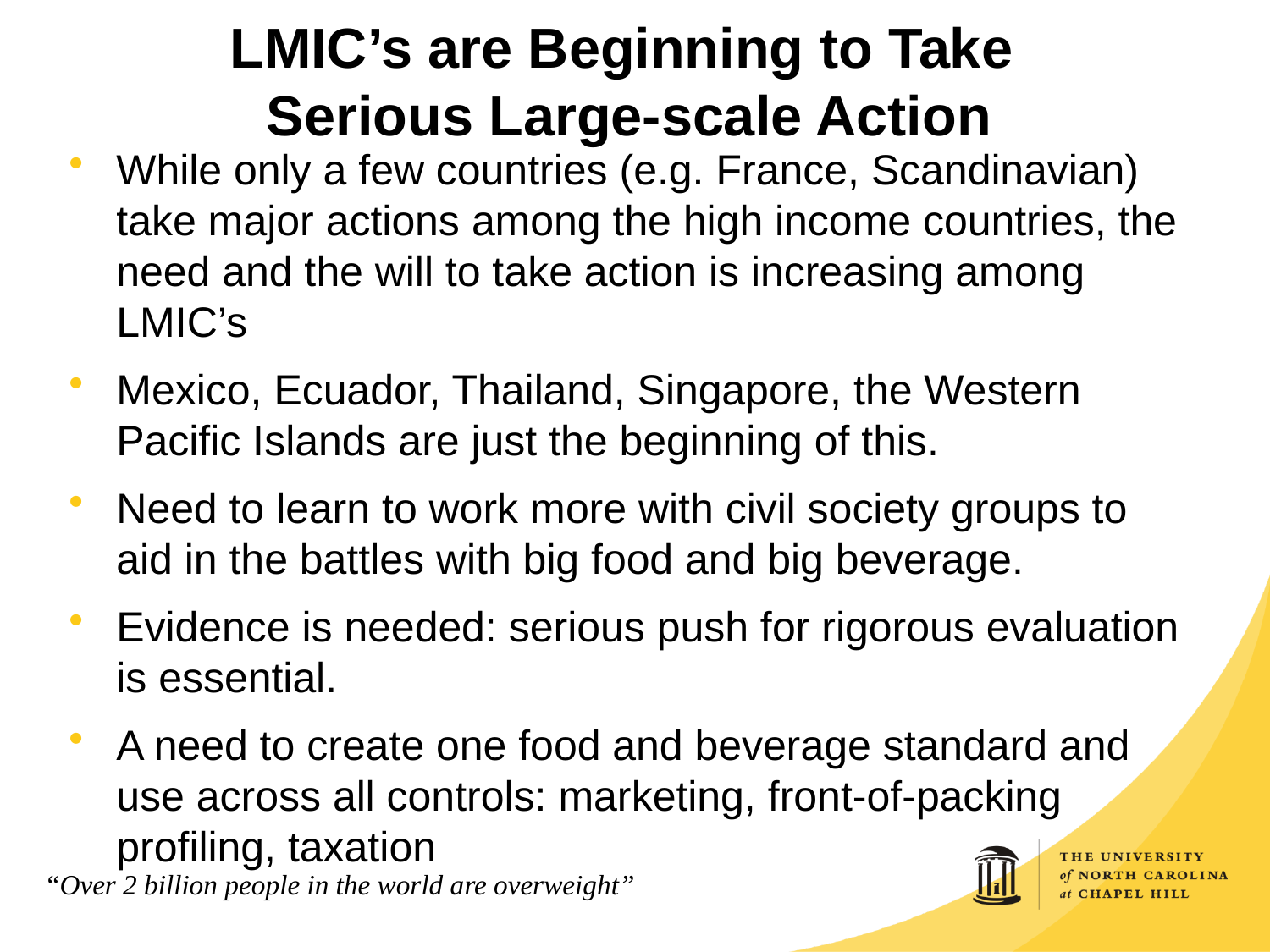

# LMIC’s are Beginning to Take Serious Large-scale Action
While only a few countries (e.g. France, Scandinavian) take major actions among the high income countries, the need and the will to take action is increasing among LMIC’s
Mexico, Ecuador, Thailand, Singapore, the Western Pacific Islands are just the beginning of this.
Need to learn to work more with civil society groups to aid in the battles with big food and big beverage.
Evidence is needed: serious push for rigorous evaluation is essential.
A need to create one food and beverage standard and use across all controls: marketing, front-of-packing profiling, taxation